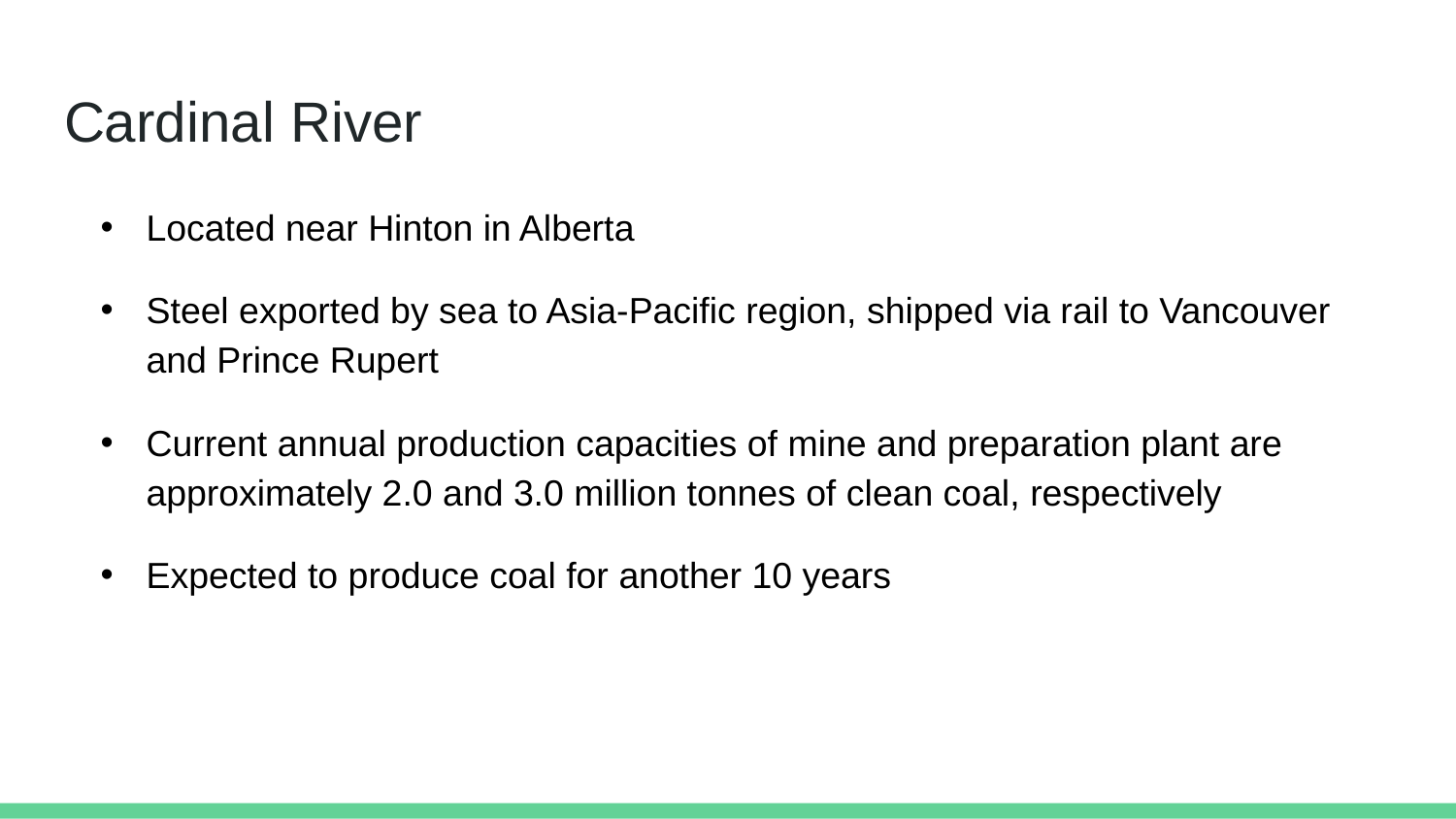

# Cardinal River
Located near Hinton in Alberta
Steel exported by sea to Asia-Pacific region, shipped via rail to Vancouver and Prince Rupert
Current annual production capacities of mine and preparation plant are approximately 2.0 and 3.0 million tonnes of clean coal, respectively
Expected to produce coal for another 10 years